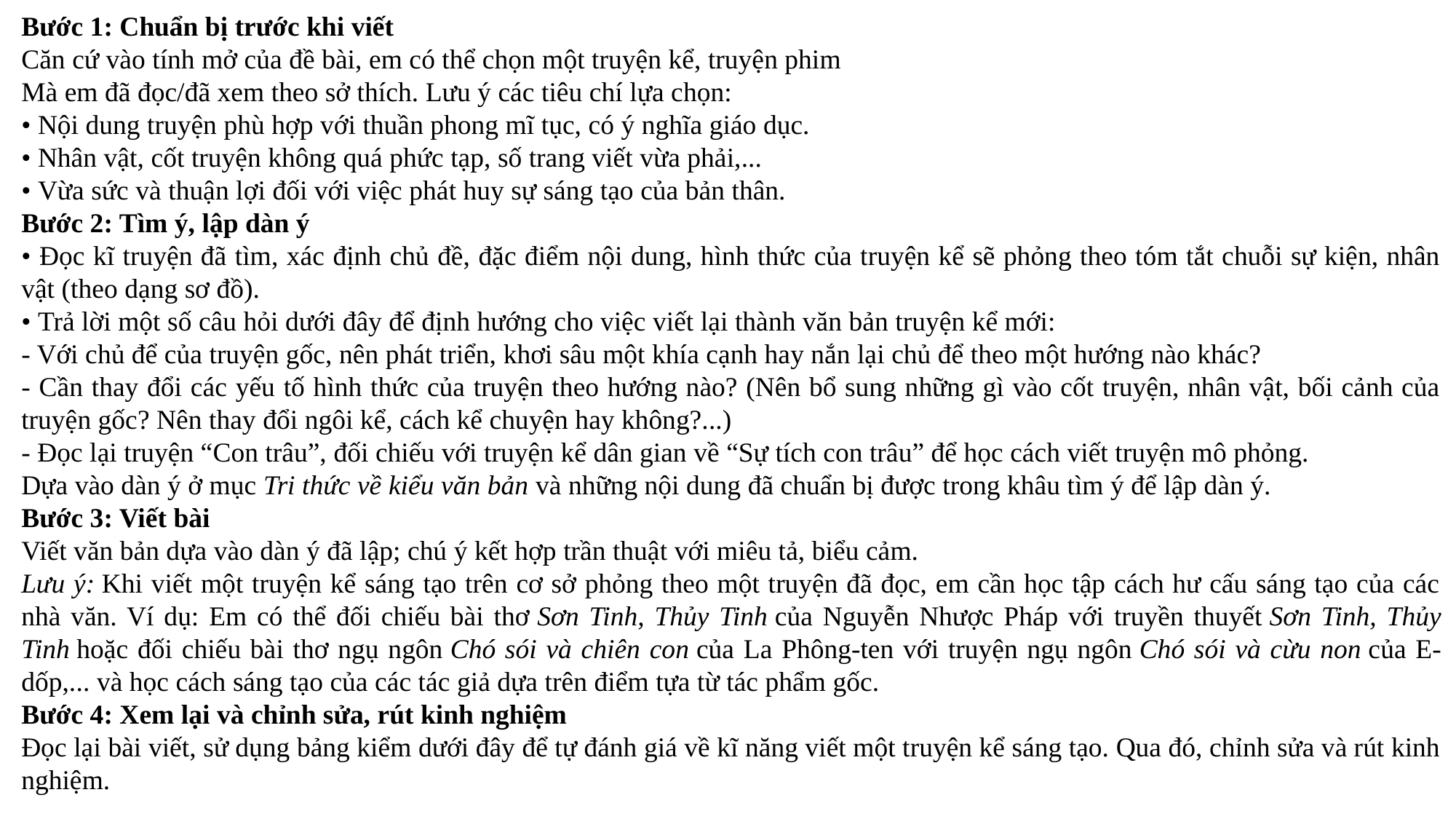

Bước 1: Chuẩn bị trước khi viết
Căn cứ vào tính mở của đề bài, em có thể chọn một truyện kể, truyện phim
Mà em đã đọc/đã xem theo sở thích. Lưu ý các tiêu chí lựa chọn:
• Nội dung truyện phù hợp với thuần phong mĩ tục, có ý nghĩa giáo dục.
• Nhân vật, cốt truyện không quá phức tạp, số trang viết vừa phải,...
• Vừa sức và thuận lợi đối với việc phát huy sự sáng tạo của bản thân.
Bước 2: Tìm ý, lập dàn ý
• Đọc kĩ truyện đã tìm, xác định chủ đề, đặc điểm nội dung, hình thức của truyện kể sẽ phỏng theo tóm tắt chuỗi sự kiện, nhân vật (theo dạng sơ đồ).
• Trả lời một số câu hỏi dưới đây để định hướng cho việc viết lại thành văn bản truyện kể mới:
- Với chủ để của truyện gốc, nên phát triển, khơi sâu một khía cạnh hay nắn lại chủ để theo một hướng nào khác?
- Cần thay đổi các yếu tố hình thức của truyện theo hướng nào? (Nên bổ sung những gì vào cốt truyện, nhân vật, bối cảnh của truyện gốc? Nên thay đổi ngôi kể, cách kể chuyện hay không?...)
- Đọc lại truyện “Con trâu”, đối chiếu với truyện kể dân gian về “Sự tích con trâu” để học cách viết truyện mô phỏng.
Dựa vào dàn ý ở mục Tri thức về kiểu văn bản và những nội dung đã chuẩn bị được trong khâu tìm ý để lập dàn ý.
Bước 3: Viết bài
Viết văn bản dựa vào dàn ý đã lập; chú ý kết hợp trần thuật với miêu tả, biểu cảm.
Lưu ý: Khi viết một truyện kể sáng tạo trên cơ sở phỏng theo một truyện đã đọc, em cần học tập cách hư cấu sáng tạo của các nhà văn. Ví dụ: Em có thể đối chiếu bài thơ Sơn Tinh, Thủy Tinh của Nguyễn Nhược Pháp với truyền thuyết Sơn Tinh, Thủy Tinh hoặc đối chiếu bài thơ ngụ ngôn Chó sói và chiên con của La Phông-ten với truyện ngụ ngôn Chó sói và cừu non của E-dốp,... và học cách sáng tạo của các tác giả dựa trên điểm tựa từ tác phẩm gốc.
Bước 4: Xem lại và chỉnh sửa, rút kinh nghiệm
Đọc lại bài viết, sử dụng bảng kiểm dưới đây để tự đánh giá về kĩ năng viết một truyện kể sáng tạo. Qua đó, chỉnh sửa và rút kinh nghiệm.